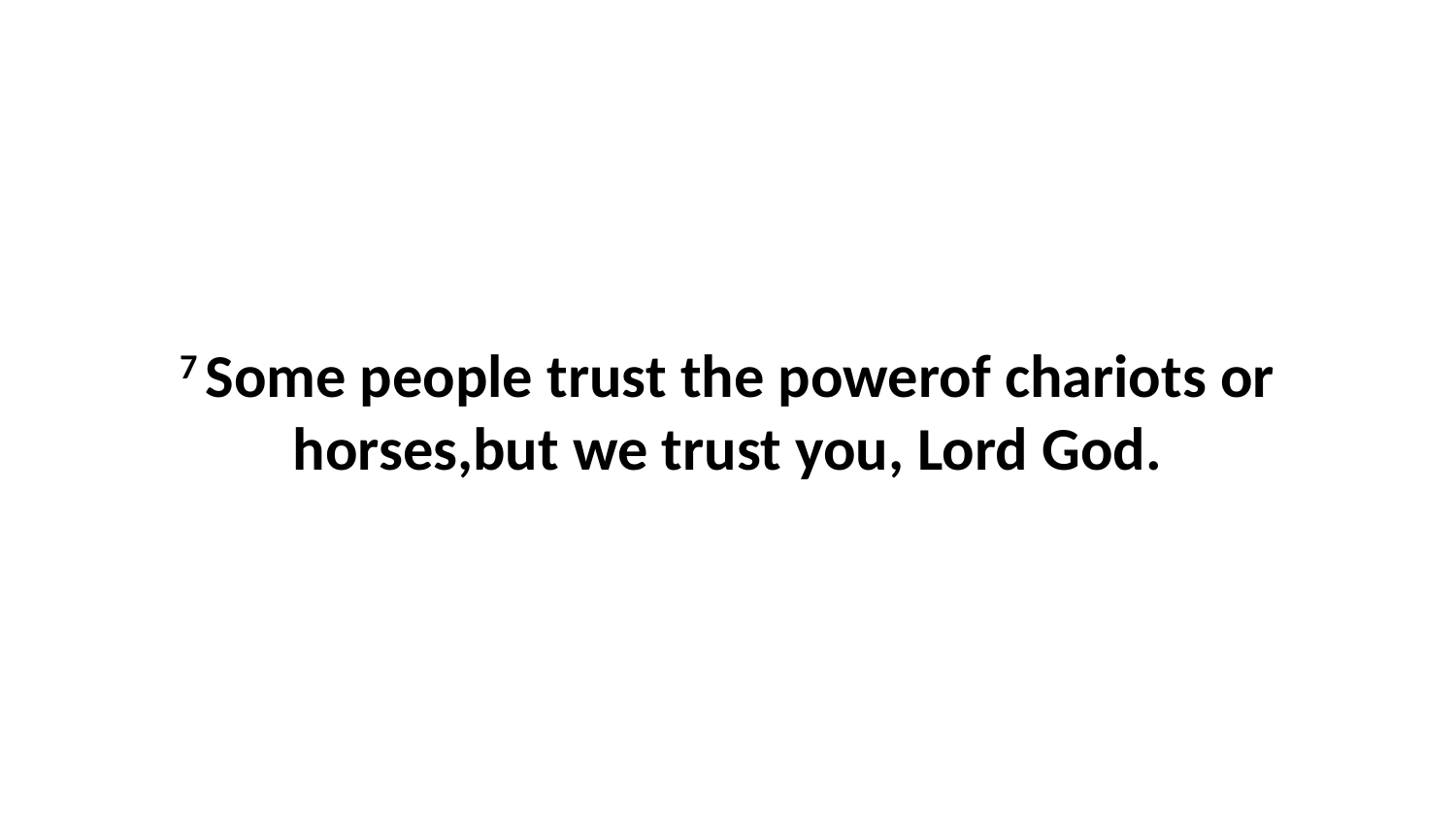

7 Some people trust the powerof chariots or horses,but we trust you, Lord God.